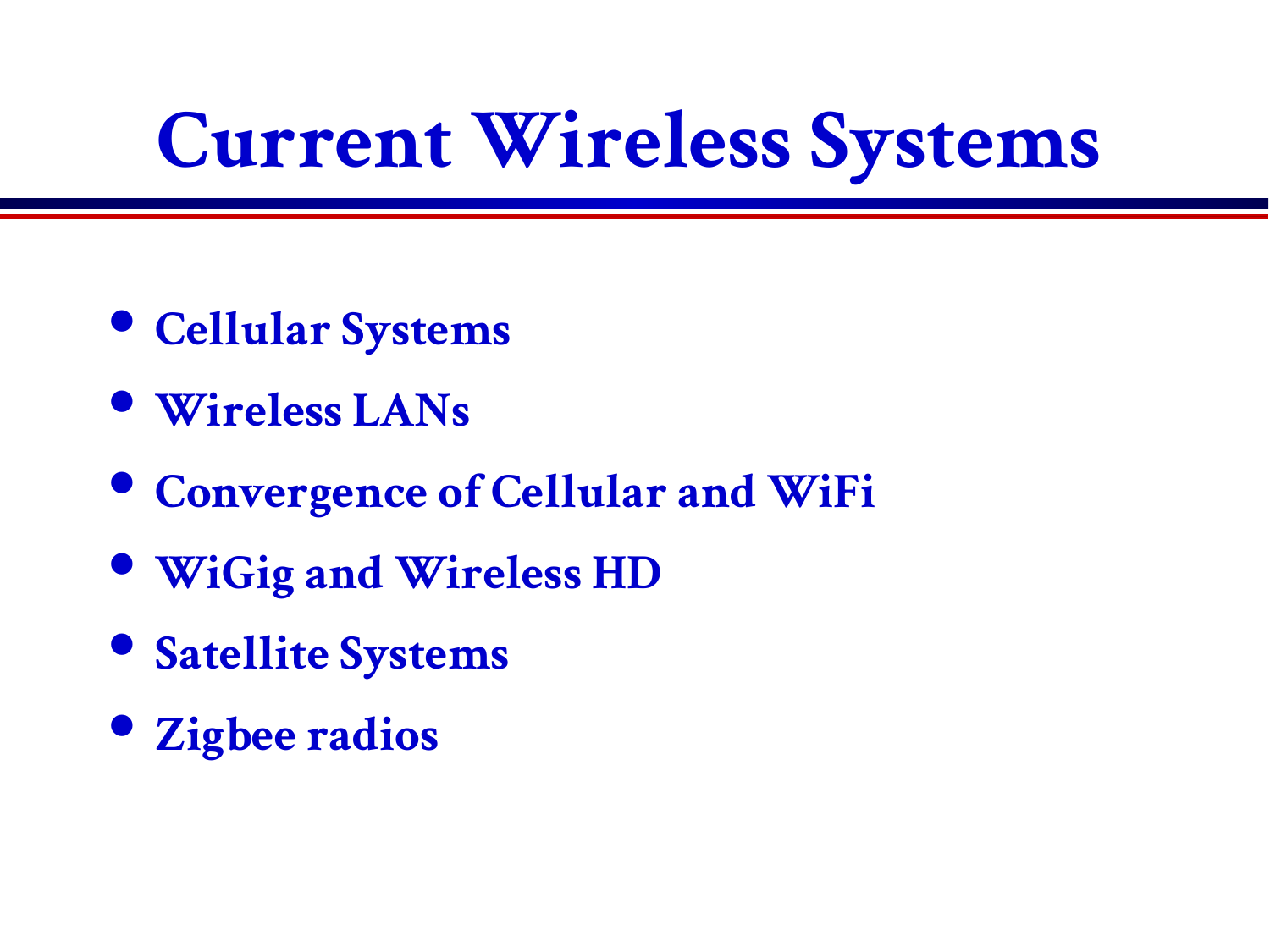

# Current Wireless Systems
Cellular Systems
Wireless LANs
Convergence of Cellular and WiFi
WiGig and Wireless HD
Satellite Systems
Zigbee radios